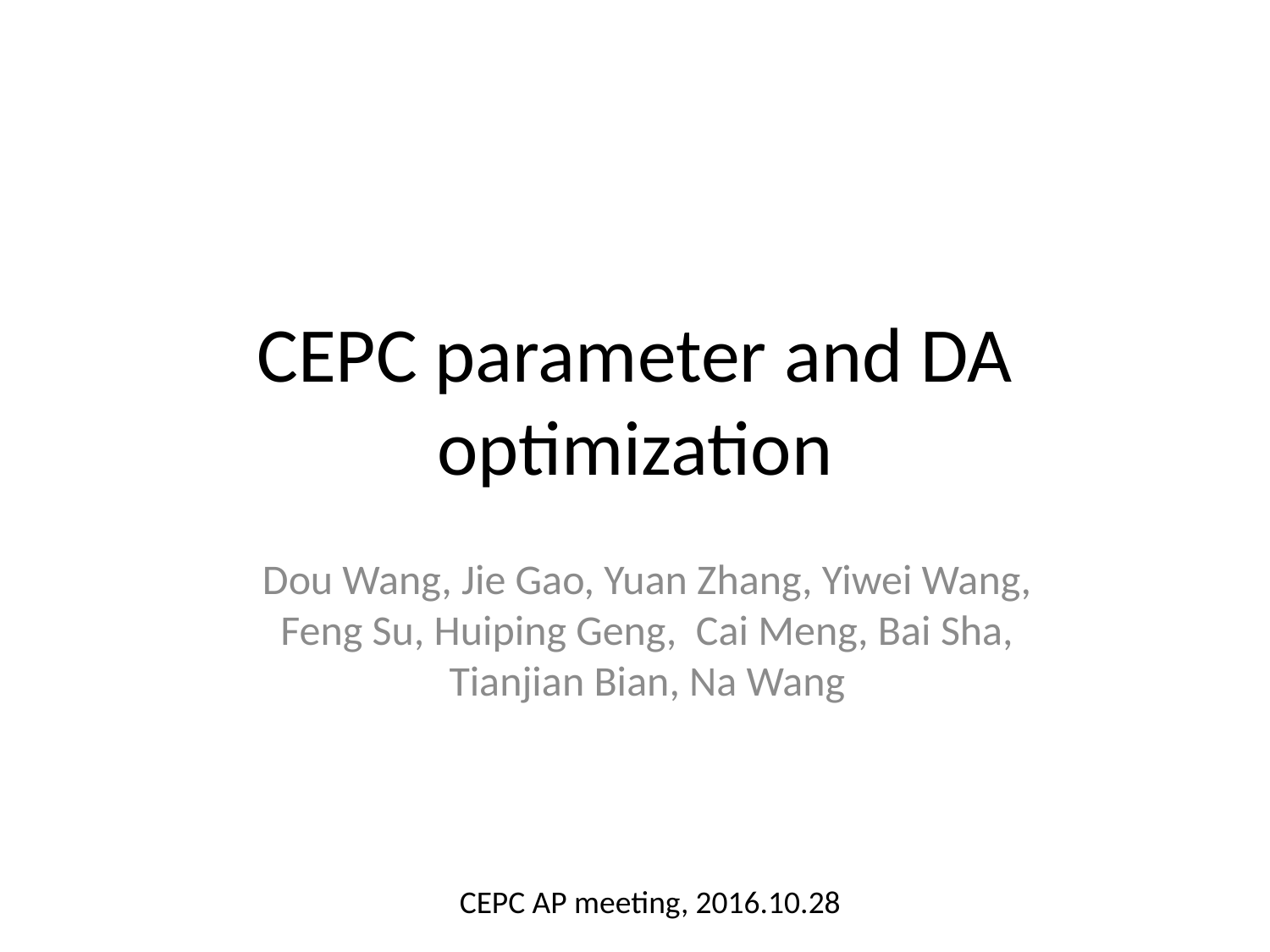

# CEPC parameter and DA optimization
Dou Wang, Jie Gao, Yuan Zhang, Yiwei Wang, Feng Su, Huiping Geng,  Cai Meng, Bai Sha, Tianjian Bian, Na Wang
CEPC AP meeting, 2016.10.28